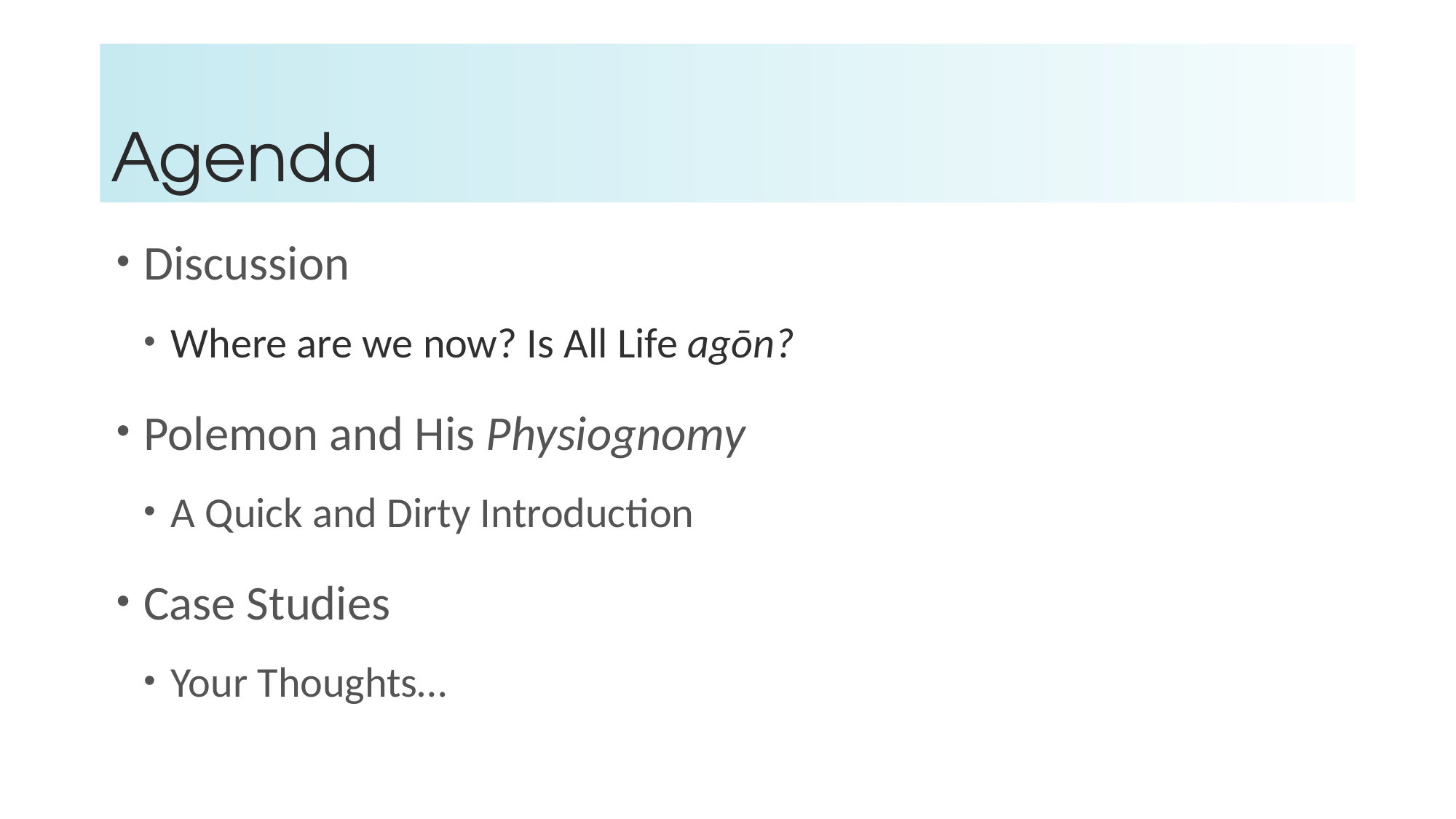

# Agenda
Discussion
Where are we now? Is All Life agōn?
Polemon and His Physiognomy
A Quick and Dirty Introduction
Case Studies
Your Thoughts…